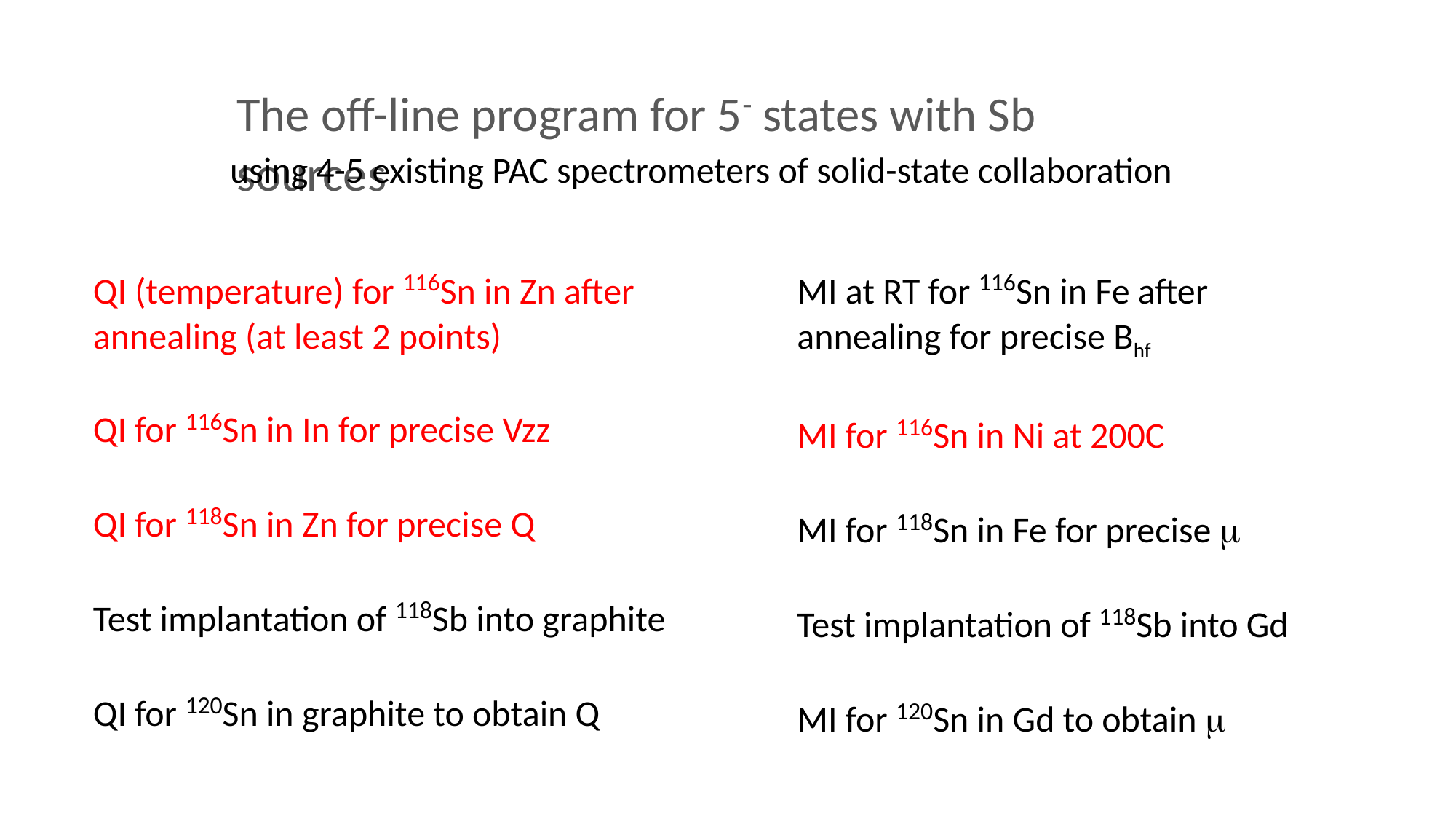

The off-line program for 5- states with Sb sources
using 4-5 existing PAC spectrometers of solid-state collaboration
QI (temperature) for 116Sn in Zn after annealing (at least 2 points)

QI for 116Sn in In for precise Vzz

QI for 118Sn in Zn for precise Q

Test implantation of 118Sb into graphite

QI for 120Sn in graphite to obtain Q
MI at RT for 116Sn in Fe after annealing for precise Bhf

MI for 116Sn in Ni at 200C

MI for 118Sn in Fe for precise μ

Test implantation of 118Sb into Gd

MI for 120Sn in Gd to obtain μ